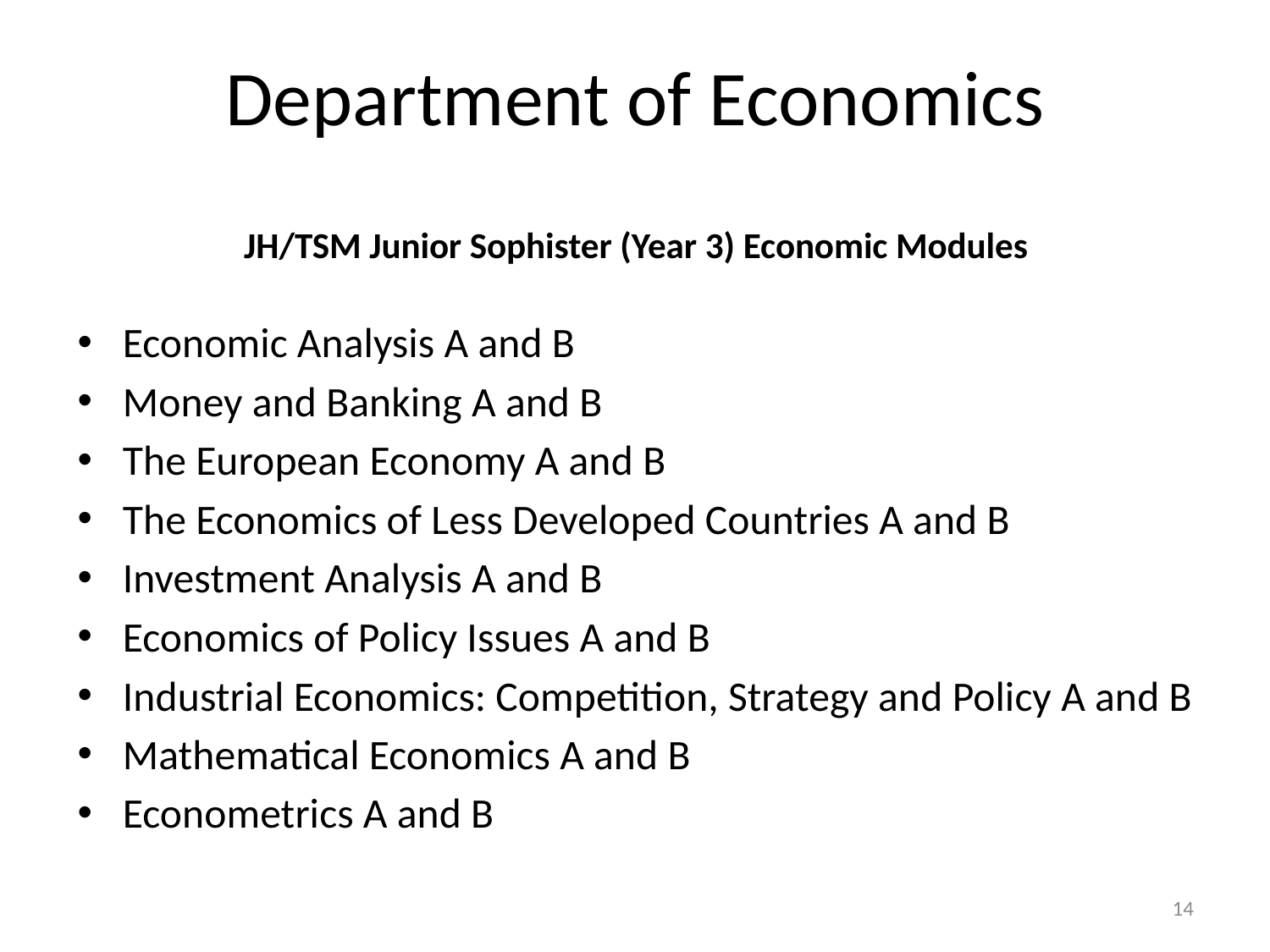

# Department of Economics
JH/TSM Junior Sophister (Year 3) Economic Modules

Economic Analysis A and B
Money and Banking A and B
The European Economy A and B
The Economics of Less Developed Countries A and B
Investment Analysis A and B
Economics of Policy Issues A and B
Industrial Economics: Competition, Strategy and Policy A and B
Mathematical Economics A and B
Econometrics A and B

14